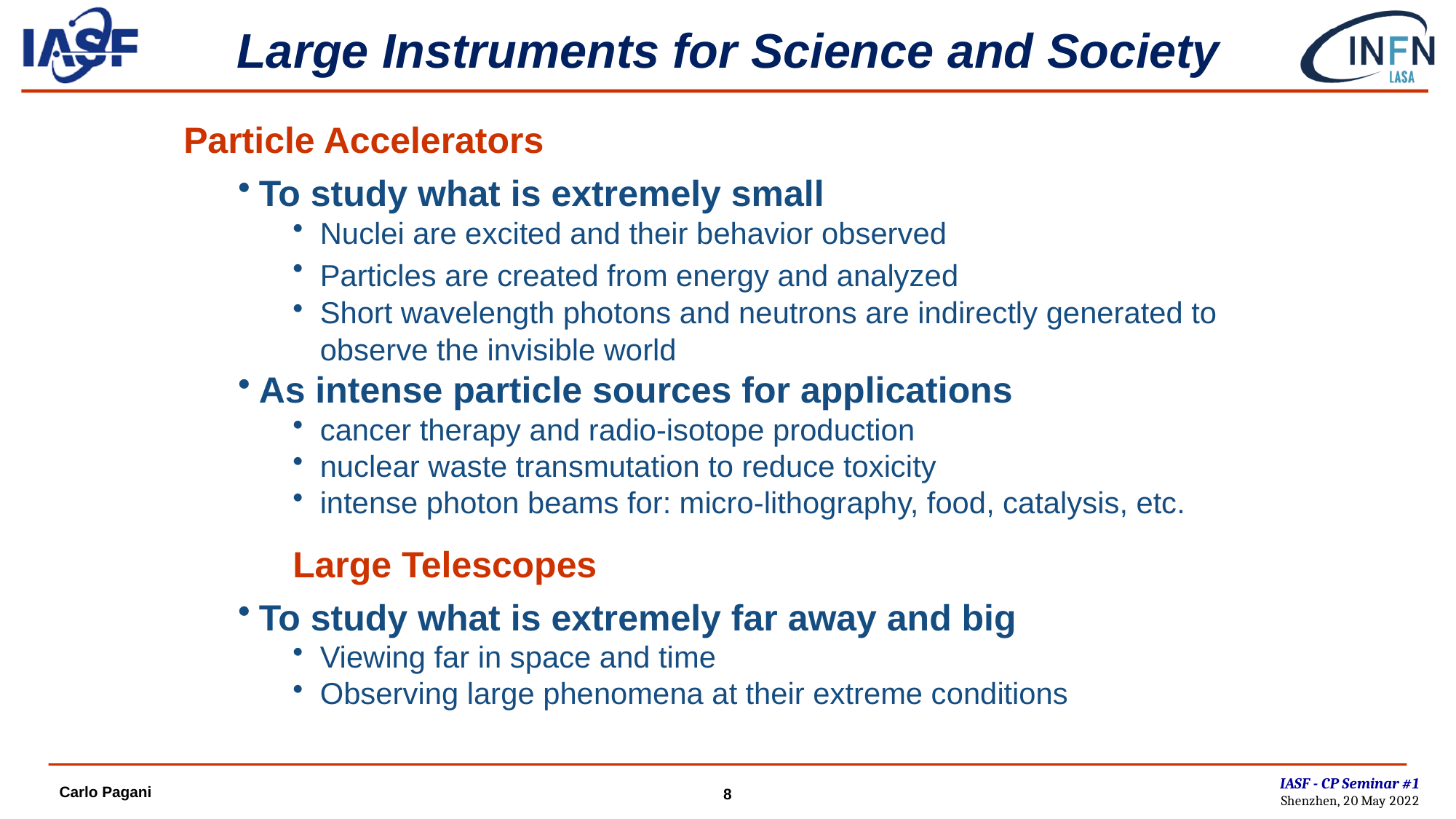

# Large Instruments for Science and Society
Particle Accelerators
To study what is extremely small
Nuclei are excited and their behavior observed
Particles are created from energy and analyzed
Short wavelength photons and neutrons are indirectly generated to observe the invisible world
As intense particle sources for applications
cancer therapy and radio-isotope production
nuclear waste transmutation to reduce toxicity
intense photon beams for: micro-lithography, food, catalysis, etc.

Large Telescopes
To study what is extremely far away and big
Viewing far in space and time
Observing large phenomena at their extreme conditions
IASF - CP Seminar #1
Shenzhen, 20 May 2022
Carlo Pagani
8